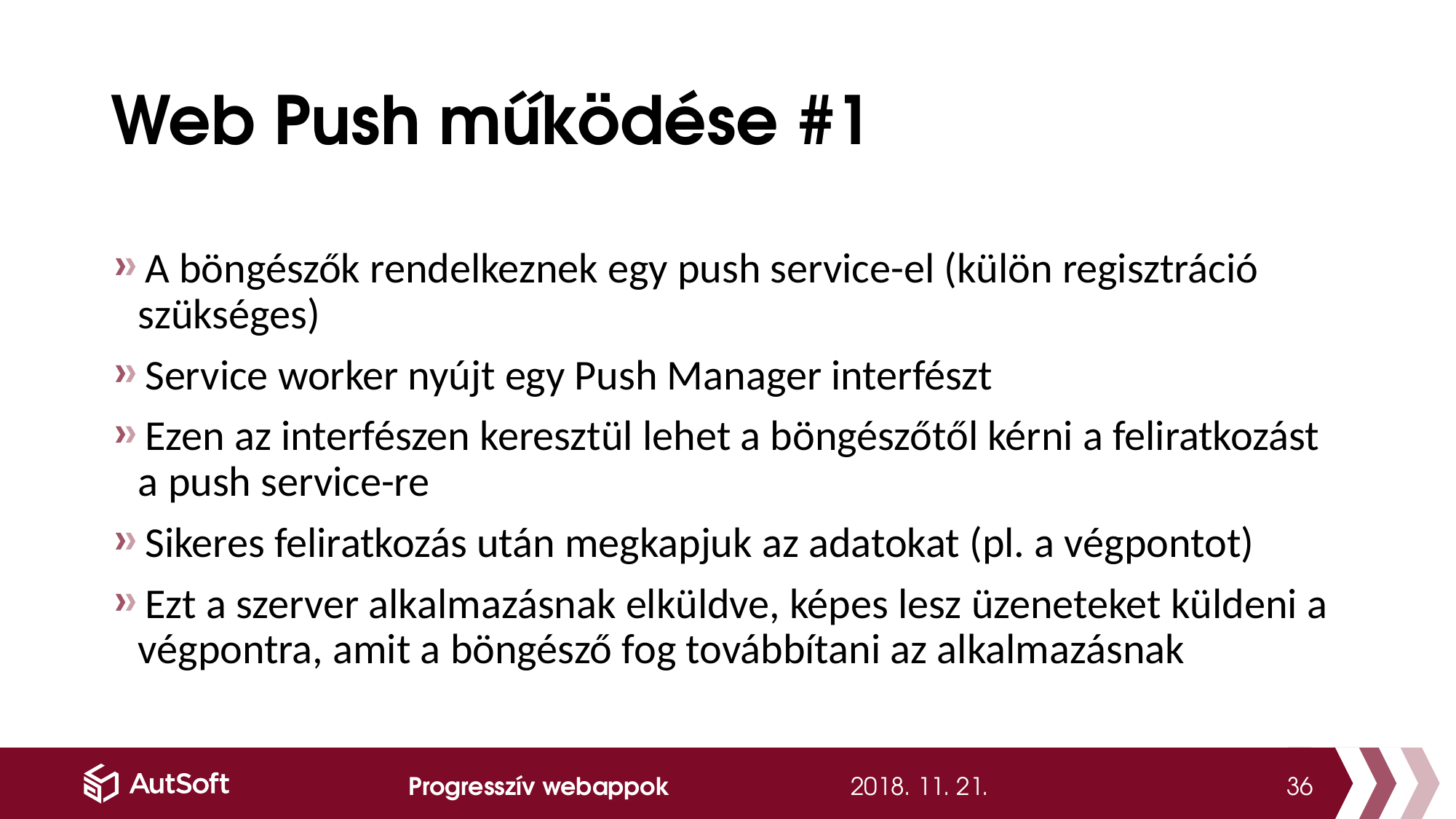

# Web Push működése #1
A böngészők rendelkeznek egy push service-el (külön regisztráció szükséges)
Service worker nyújt egy Push Manager interfészt
Ezen az interfészen keresztül lehet a böngészőtől kérni a feliratkozást a push service-re
Sikeres feliratkozás után megkapjuk az adatokat (pl. a végpontot)
Ezt a szerver alkalmazásnak elküldve, képes lesz üzeneteket küldeni a végpontra, amit a böngésző fog továbbítani az alkalmazásnak
36
2018. 11. 21.
Progresszív webappok